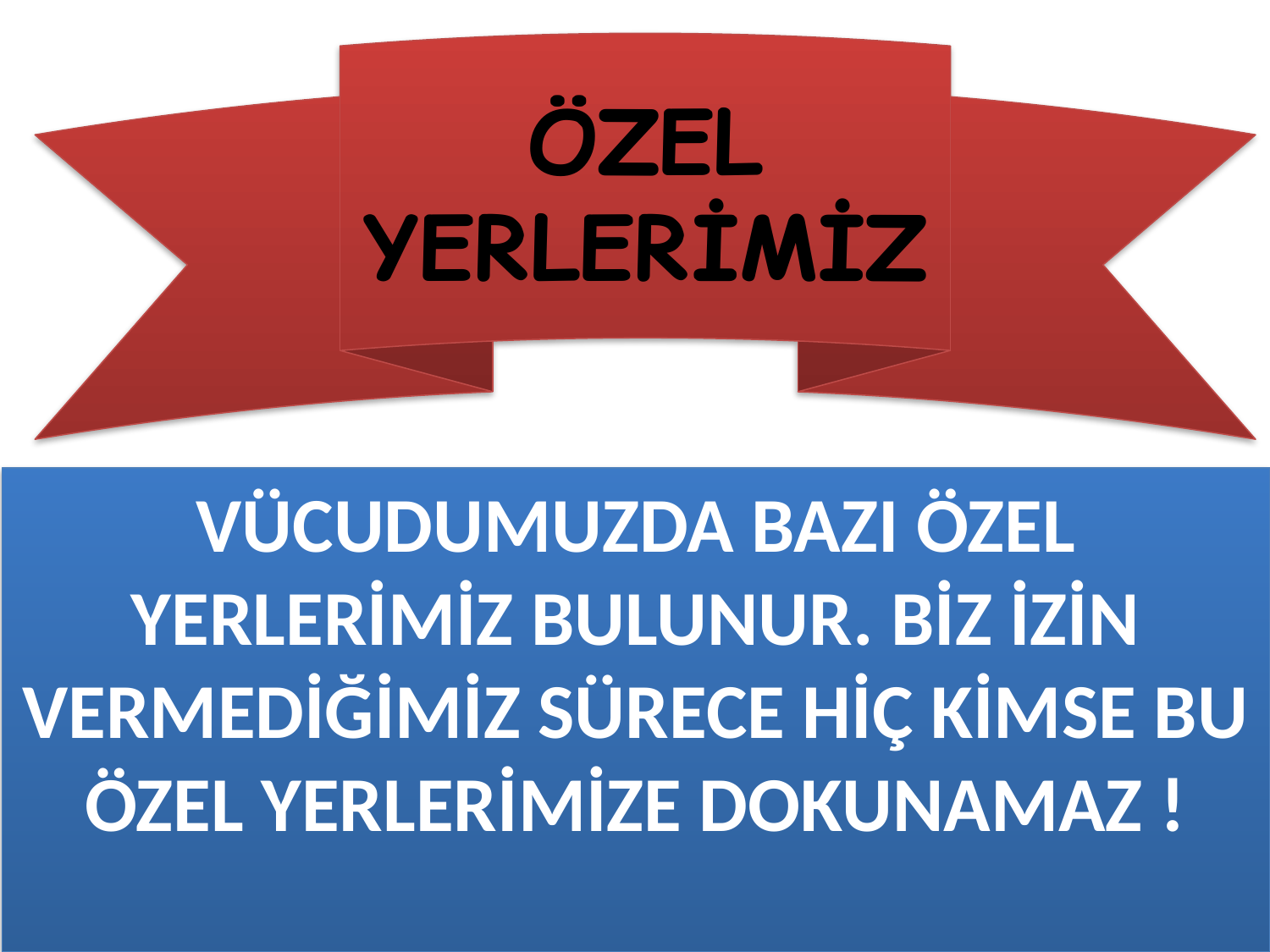

ÖZEL YERLERİMİZ
VÜCUDUMUZDA BAZI ÖZEL YERLERİMİZ BULUNUR. BİZ İZİN VERMEDİĞİMİZ SÜRECE HİÇ KİMSE BU ÖZEL YERLERİMİZE DOKUNAMAZ !